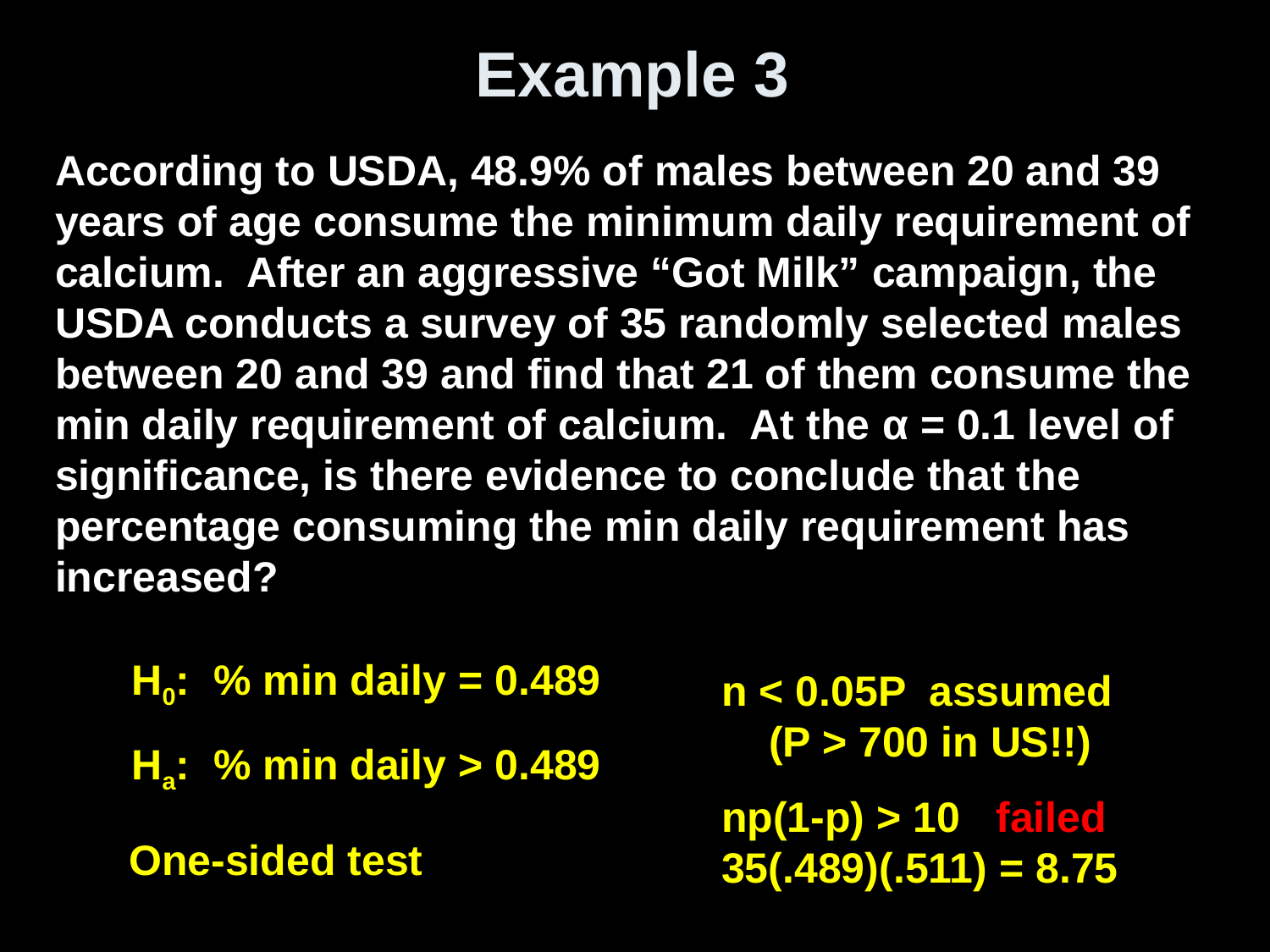

# Example 3
According to USDA, 48.9% of males between 20 and 39 years of age consume the minimum daily requirement of calcium.  After an aggressive “Got Milk” campaign, the USDA conducts a survey of 35 randomly selected males between 20 and 39 and find that 21 of them consume the min daily requirement of calcium.  At the α = 0.1 level of significance, is there evidence to conclude that the percentage consuming the min daily requirement has increased?

H0:  % min daily = 0.489
n < 0.05P  assumed
    (P > 700 in US!!)
Ha:  % min daily > 0.489
np(1-p) > 10   failed 35(.489)(.511) = 8.75
One-sided test